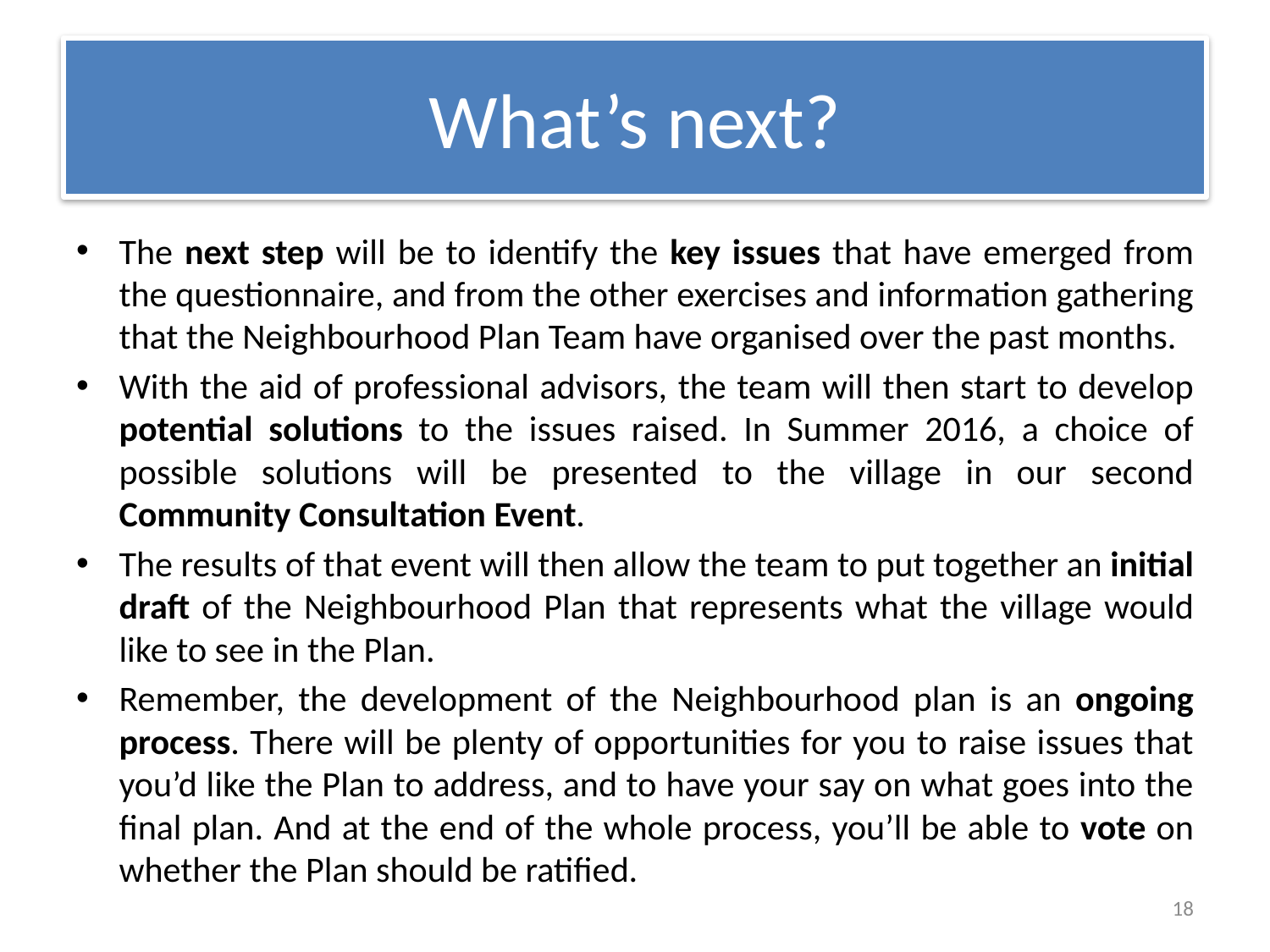

# What’s next?
The next step will be to identify the key issues that have emerged from the questionnaire, and from the other exercises and information gathering that the Neighbourhood Plan Team have organised over the past months.
With the aid of professional advisors, the team will then start to develop potential solutions to the issues raised. In Summer 2016, a choice of possible solutions will be presented to the village in our second Community Consultation Event.
The results of that event will then allow the team to put together an initial draft of the Neighbourhood Plan that represents what the village would like to see in the Plan.
Remember, the development of the Neighbourhood plan is an ongoing process. There will be plenty of opportunities for you to raise issues that you’d like the Plan to address, and to have your say on what goes into the final plan. And at the end of the whole process, you’ll be able to vote on whether the Plan should be ratified.
18